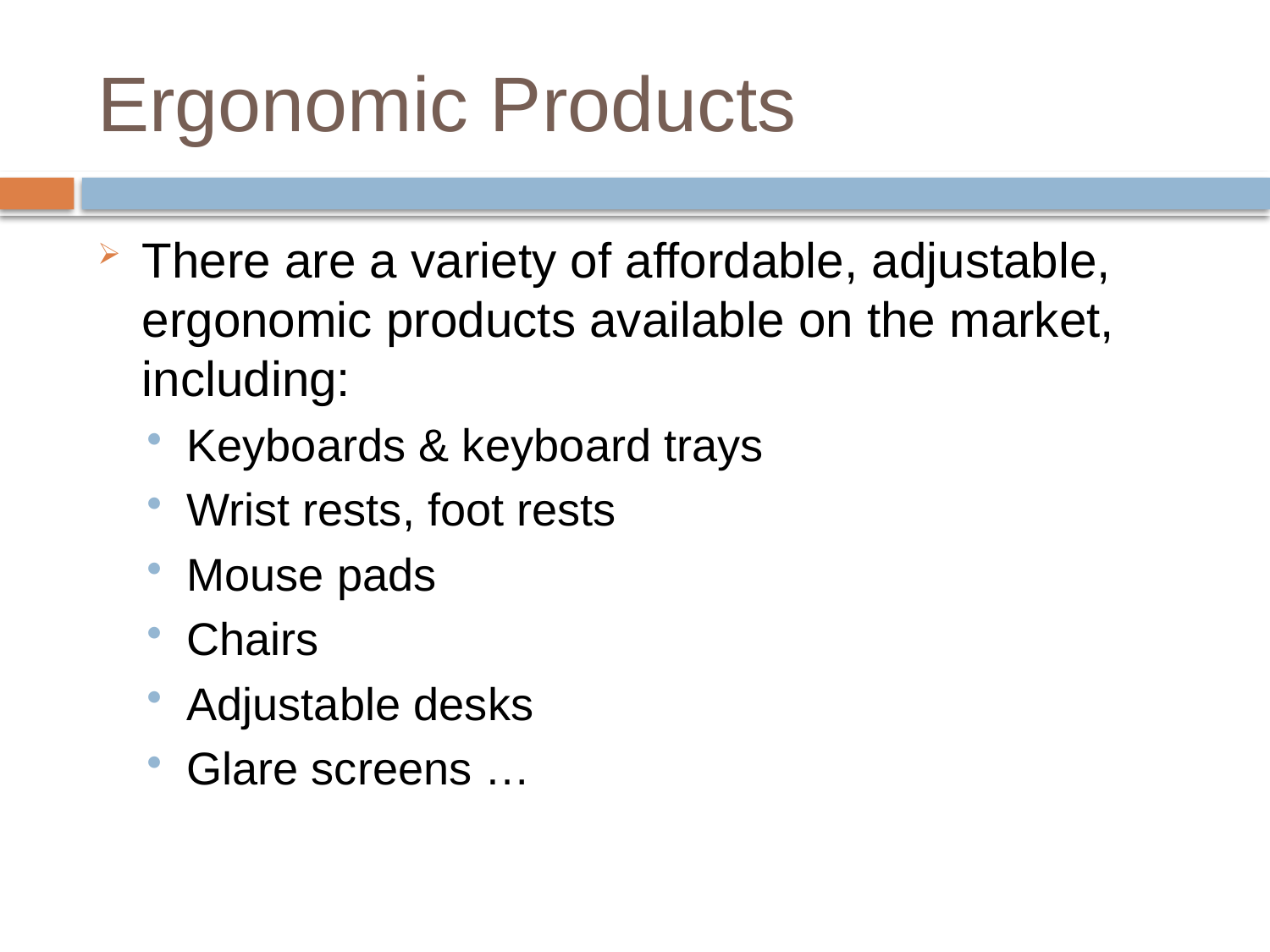

# Ergonomic Products
There are a variety of affordable, adjustable, ergonomic products available on the market, including:
Keyboards & keyboard trays
Wrist rests, foot rests
Mouse pads
Chairs
Adjustable desks
Glare screens …
23